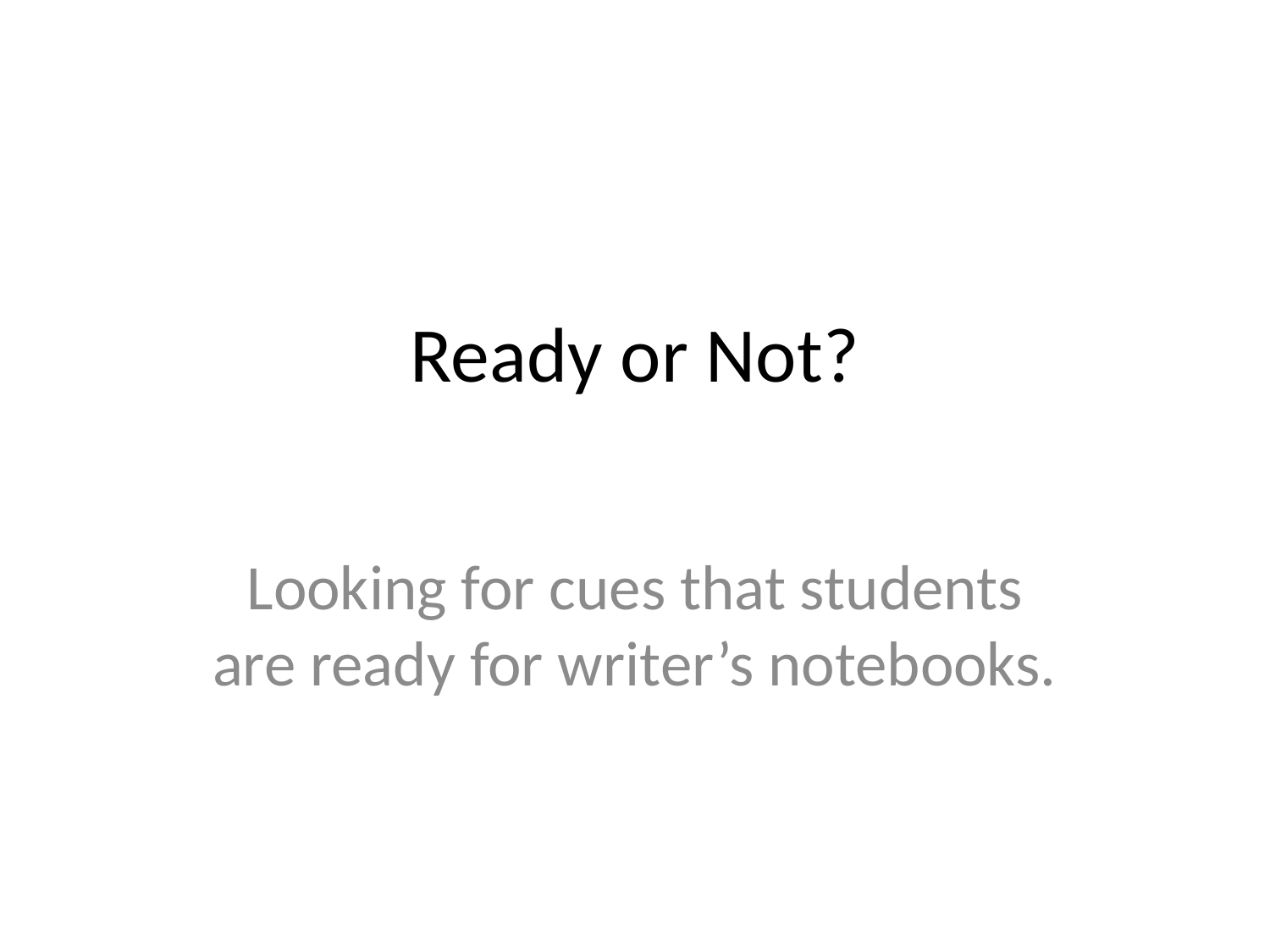

# Ready or Not?
Looking for cues that students are ready for writer’s notebooks.